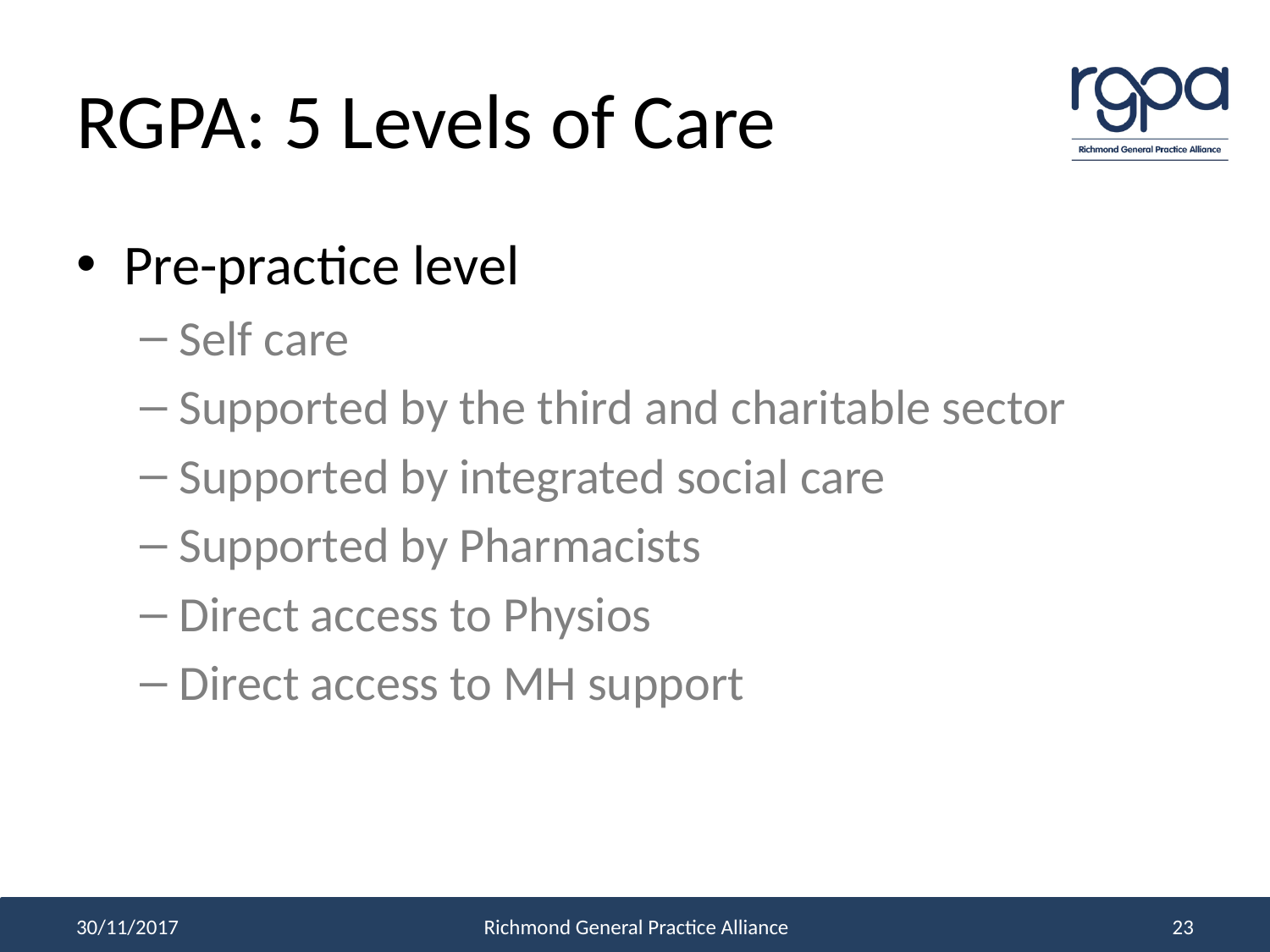

# RGPA: 5 Levels of Care
Pre-practice level
Self care
Supported by the third and charitable sector
Supported by integrated social care
Supported by Pharmacists
Direct access to Physios
Direct access to MH support

30/11/2017
Richmond General Practice Alliance
23